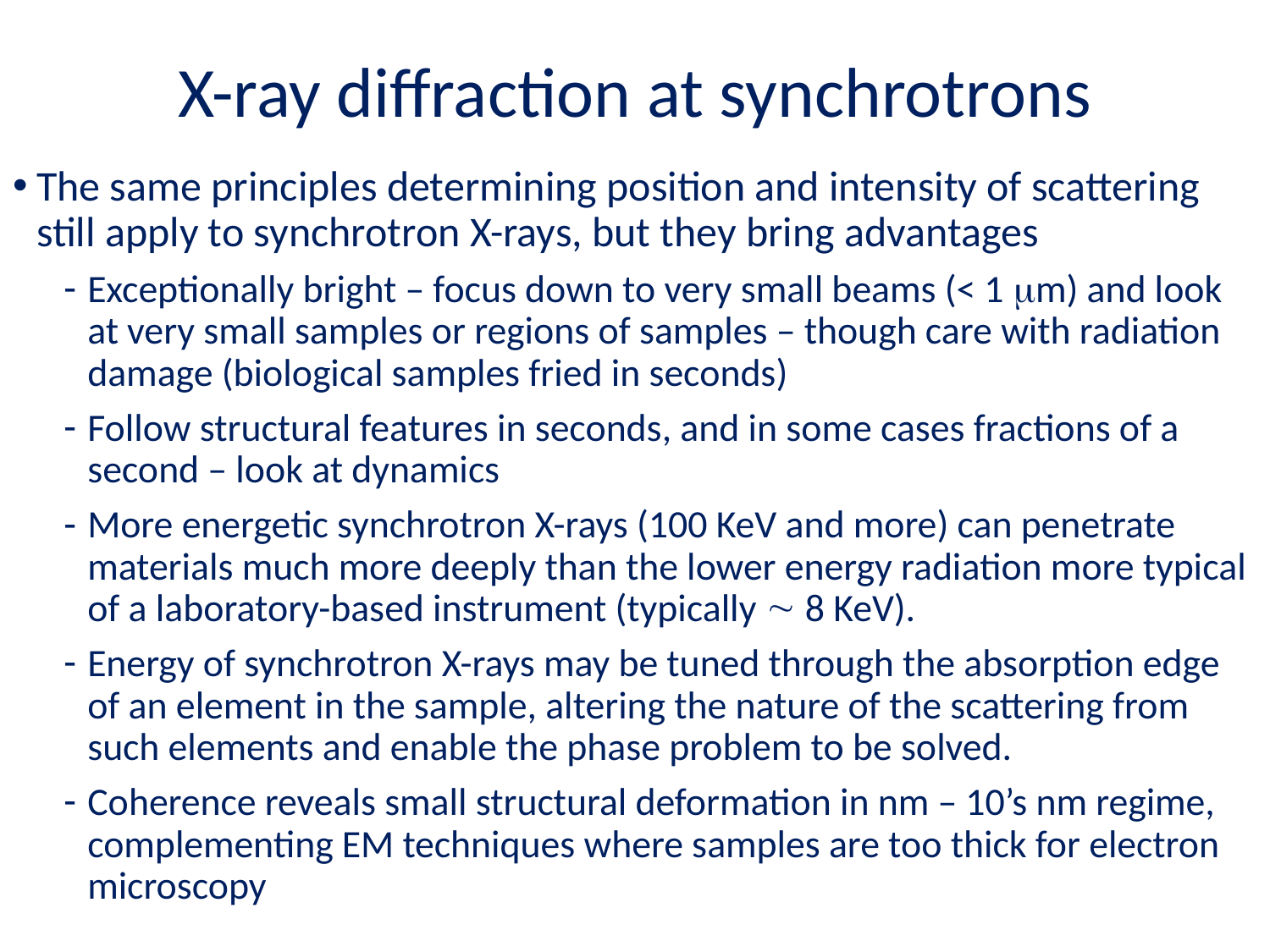

# X-ray diffraction at synchrotrons
The same principles determining position and intensity of scattering still apply to synchrotron X-rays, but they bring advantages
Exceptionally bright – focus down to very small beams (< 1 μm) and look at very small samples or regions of samples – though care with radiation damage (biological samples fried in seconds)
Follow structural features in seconds, and in some cases fractions of a second – look at dynamics
More energetic synchrotron X-rays (100 KeV and more) can penetrate materials much more deeply than the lower energy radiation more typical of a laboratory-based instrument (typically ∼ 8 KeV).
Energy of synchrotron X-rays may be tuned through the absorption edge of an element in the sample, altering the nature of the scattering from such elements and enable the phase problem to be solved.
Coherence reveals small structural deformation in nm – 10’s nm regime, complementing EM techniques where samples are too thick for electron microscopy